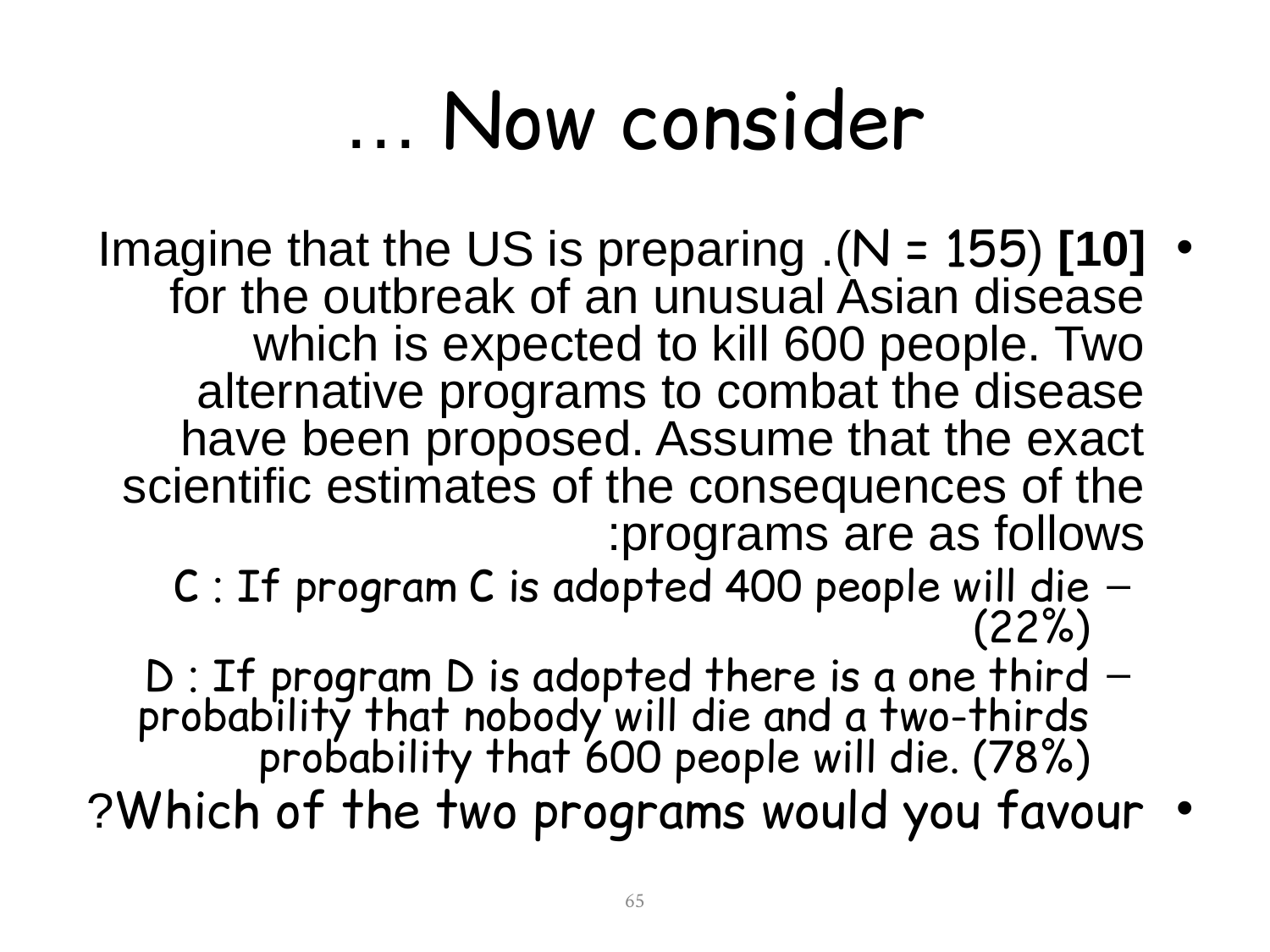

# Now consider …
[10] (N = 155). Imagine that the US is preparing for the outbreak of an unusual Asian disease which is expected to kill 600 people. Two alternative programs to combat the disease have been proposed. Assume that the exact scientific estimates of the consequences of the programs are as follows:
C : If program C is adopted 400 people will die (22%)
D : If program D is adopted there is a one third probability that nobody will die and a two-thirds probability that 600 people will die. (78%)
Which of the two programs would you favour?

65